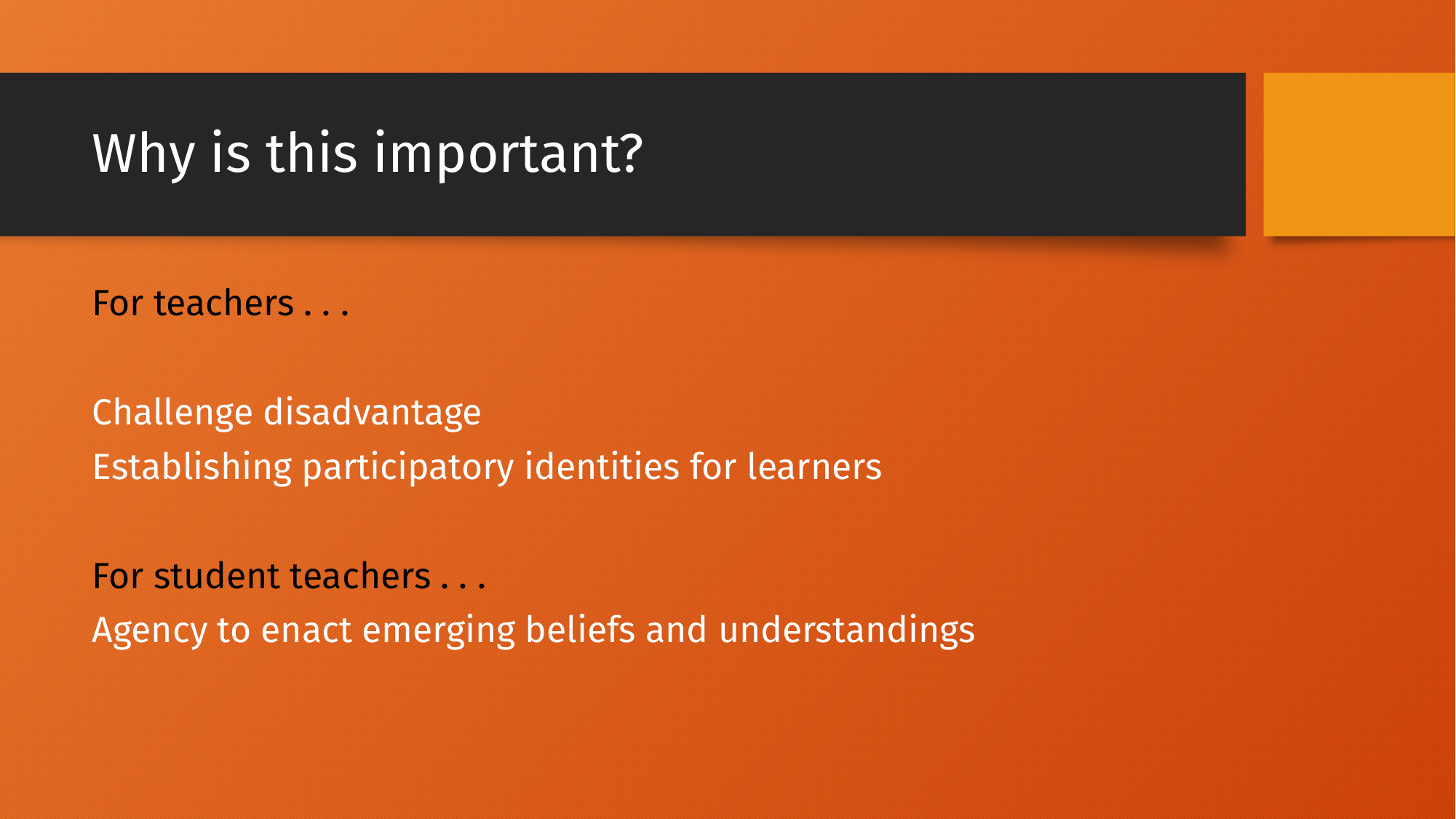

# Why is this important?
For teachers . . .

Challenge disadvantage
Establishing participatory identities for learners

For student teachers . . .
Agency to enact emerging beliefs and understandings